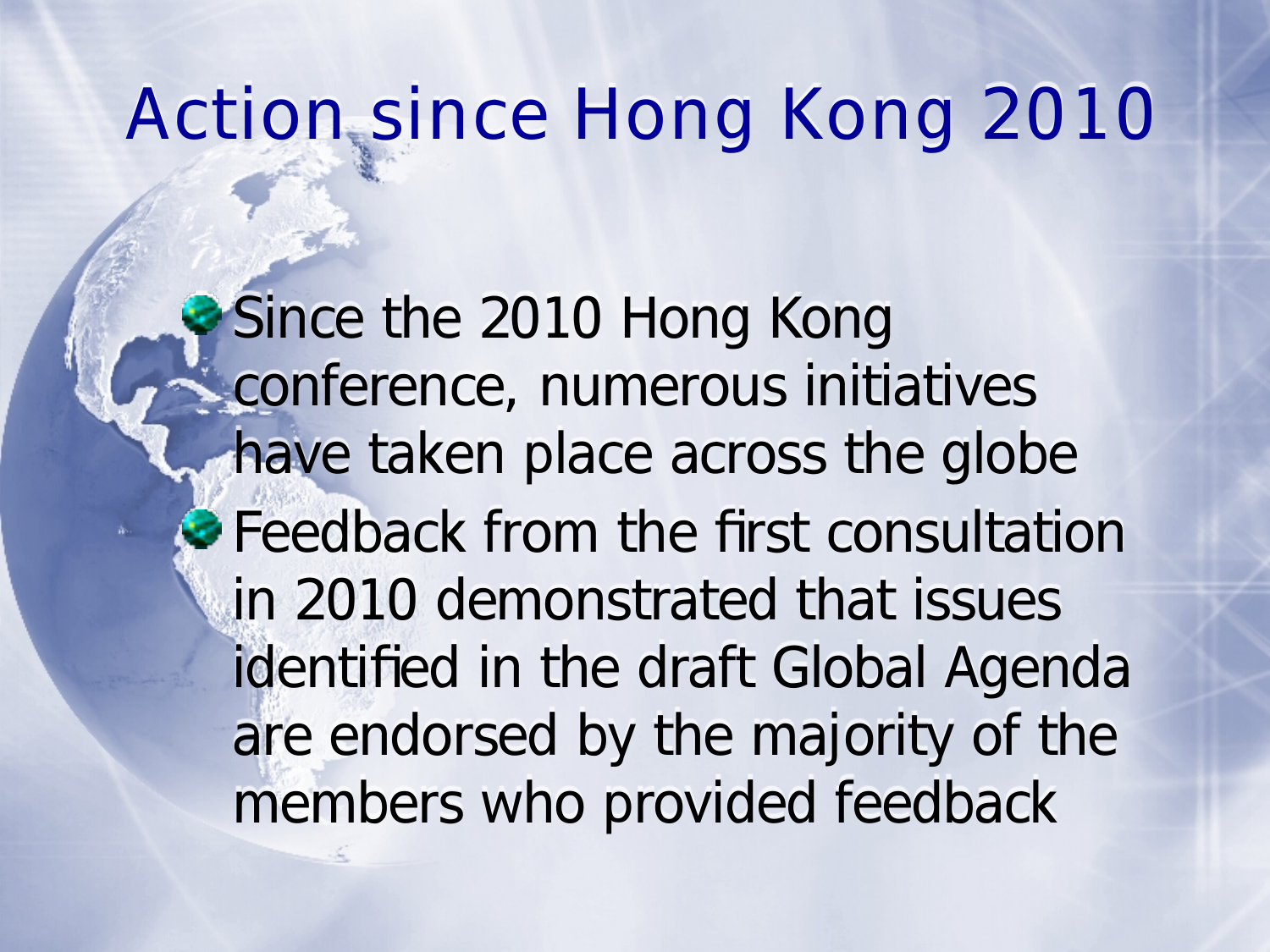

Since the 2010 Hong Kong conference, numerous initiatives have taken place across the globe
Feedback from the first consultation in 2010 demonstrated that issues identified in the draft Global Agenda are endorsed by the majority of the members who provided feedback
Action since Hong Kong 2010